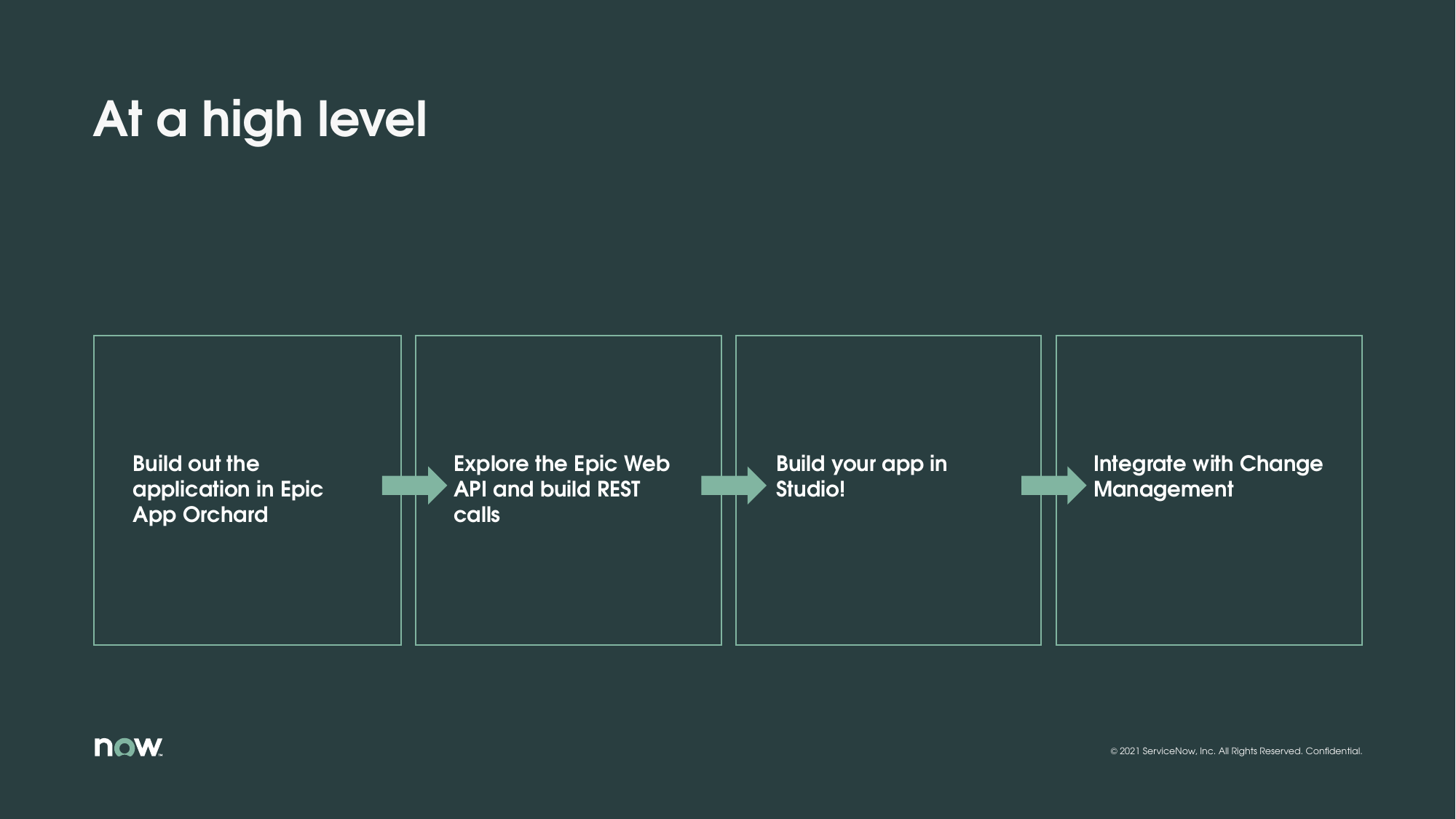

# At a high level
Build out the application in Epic App Orchard
Explore the Epic Web API and build REST calls
Build your app in Studio!
Integrate with Change Management